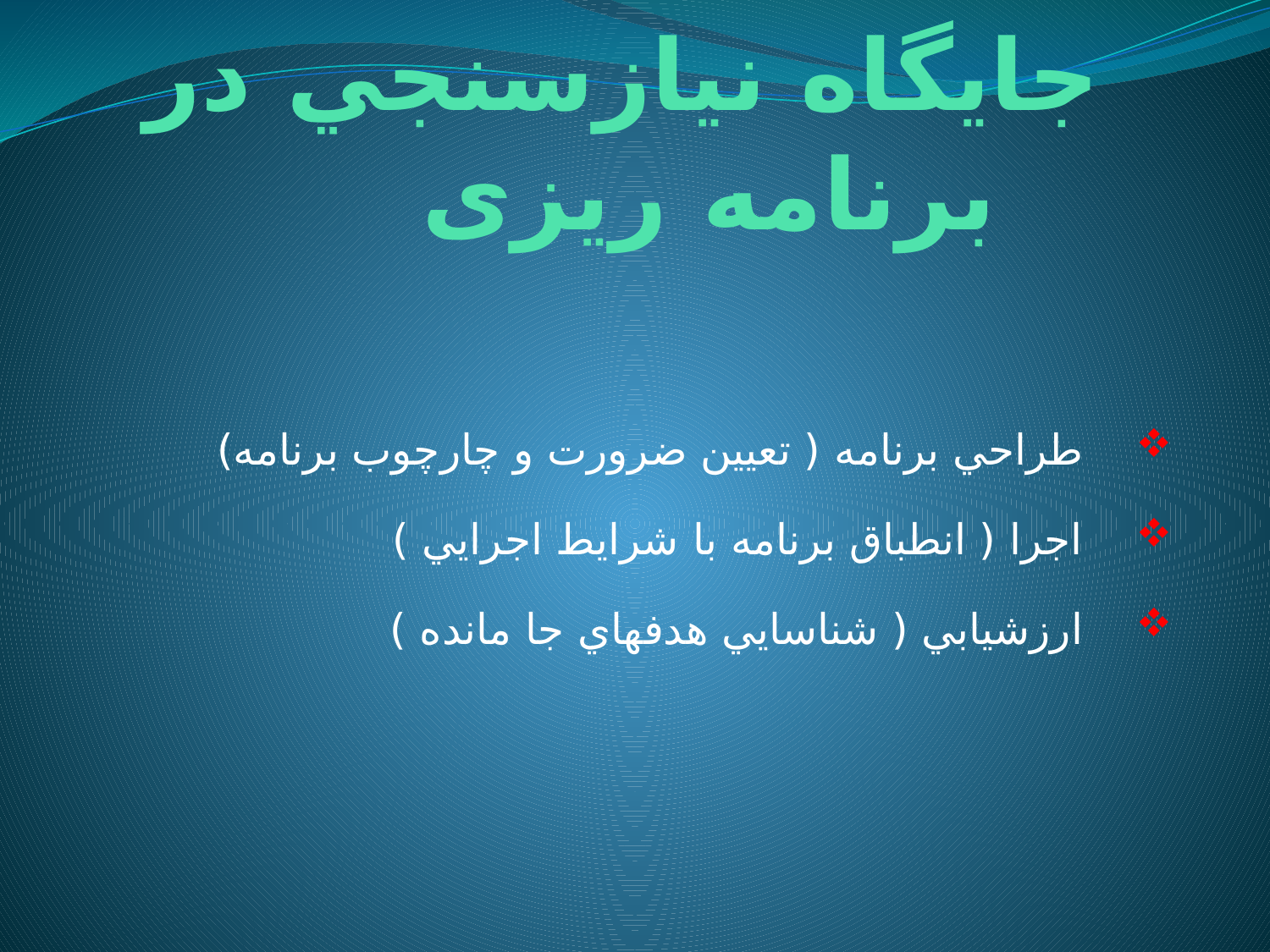

# جايگاه نيازسنجي در برنامه ریزی
 طراحي برنامه ( تعیین ضرورت و چارچوب برنامه)
 اجرا ( انطباق برنامه با شرايط اجرايي )
 ارزشيابي ( شناسايي هدفهاي جا مانده )